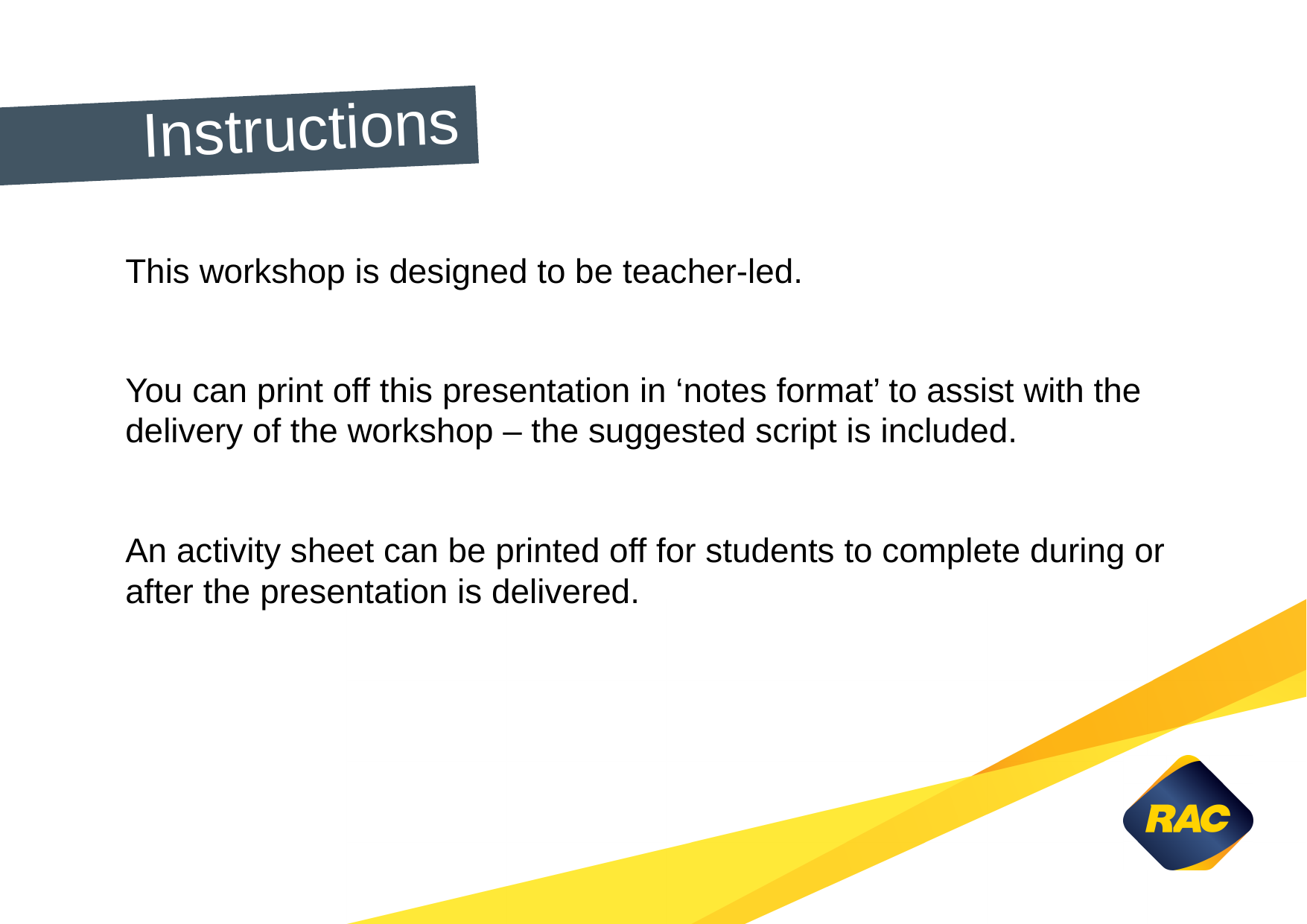

# Instructions.
This workshop is designed to be teacher-led.

You can print off this presentation in ‘notes format’ to assist with the delivery of the workshop – the suggested script is included.

An activity sheet can be printed off for students to complete during or after the presentation is delivered.